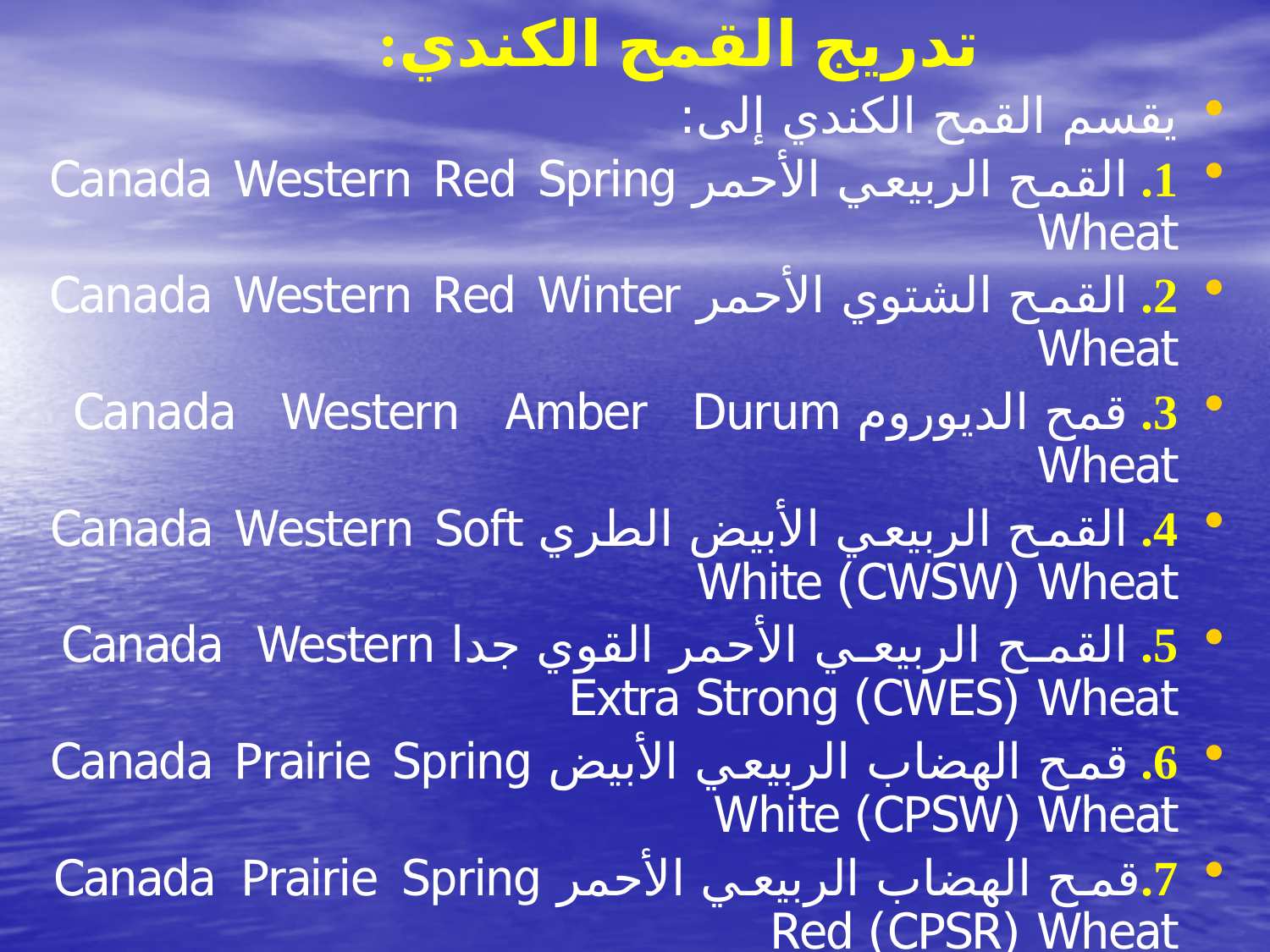

# تدريج القمح الكندي:
يقسم القمح الكندي إلى:
1. القمح الربيعي الأحمر Canada Western Red Spring Wheat
2. القمح الشتوي الأحمر Canada Western Red Winter Wheat
3. قمح الديوروم Canada Western Amber Durum Wheat
4. القمح الربيعي الأبيض الطري Canada Western Soft White (CWSW) Wheat
5. القمح الربيعي الأحمر القوي جدا Canada Western Extra Strong (CWES) Wheat
6. قمح الهضاب الربيعي الأبيض Canada Prairie Spring White (CPSW) Wheat
7.قمح الهضاب الربيعي الأحمر Canada Prairie Spring Red (CPSR) Wheat